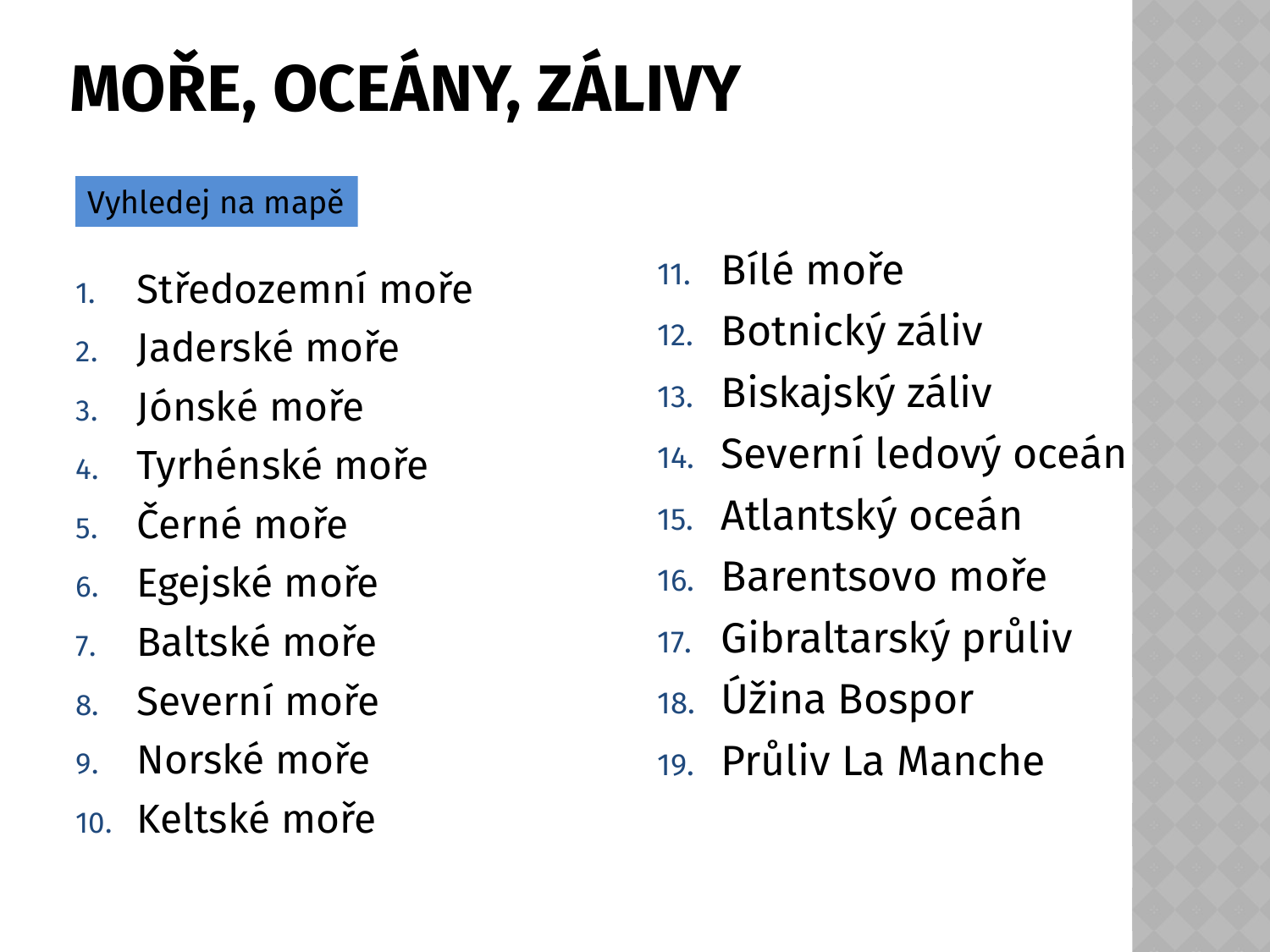

# Moře, oceány, zálivy
Vyhledej na mapě
Bílé moře
Botnický záliv
Biskajský záliv
Severní ledový oceán
Atlantský oceán
Barentsovo moře
Gibraltarský průliv
Úžina Bospor
Průliv La Manche
Středozemní moře
Jaderské moře
Jónské moře
Tyrhénské moře
Černé moře
Egejské moře
Baltské moře
Severní moře
Norské moře
Keltské moře